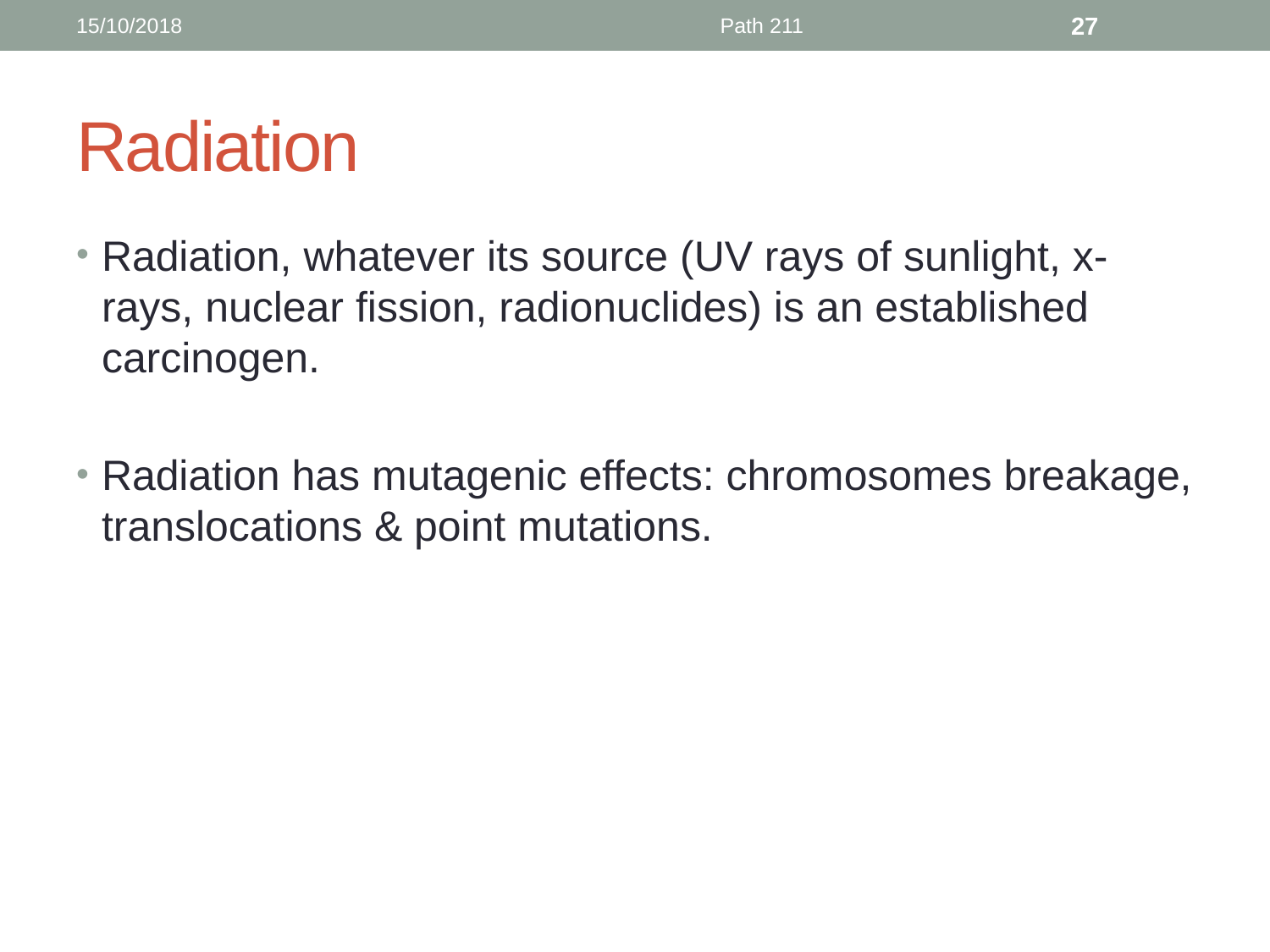

15/10/2018
Path 211
27
# Radiation
Radiation, whatever its source (UV rays of sunlight, x-rays, nuclear fission, radionuclides) is an established carcinogen.

Radiation has mutagenic effects: chromosomes breakage, translocations & point mutations.